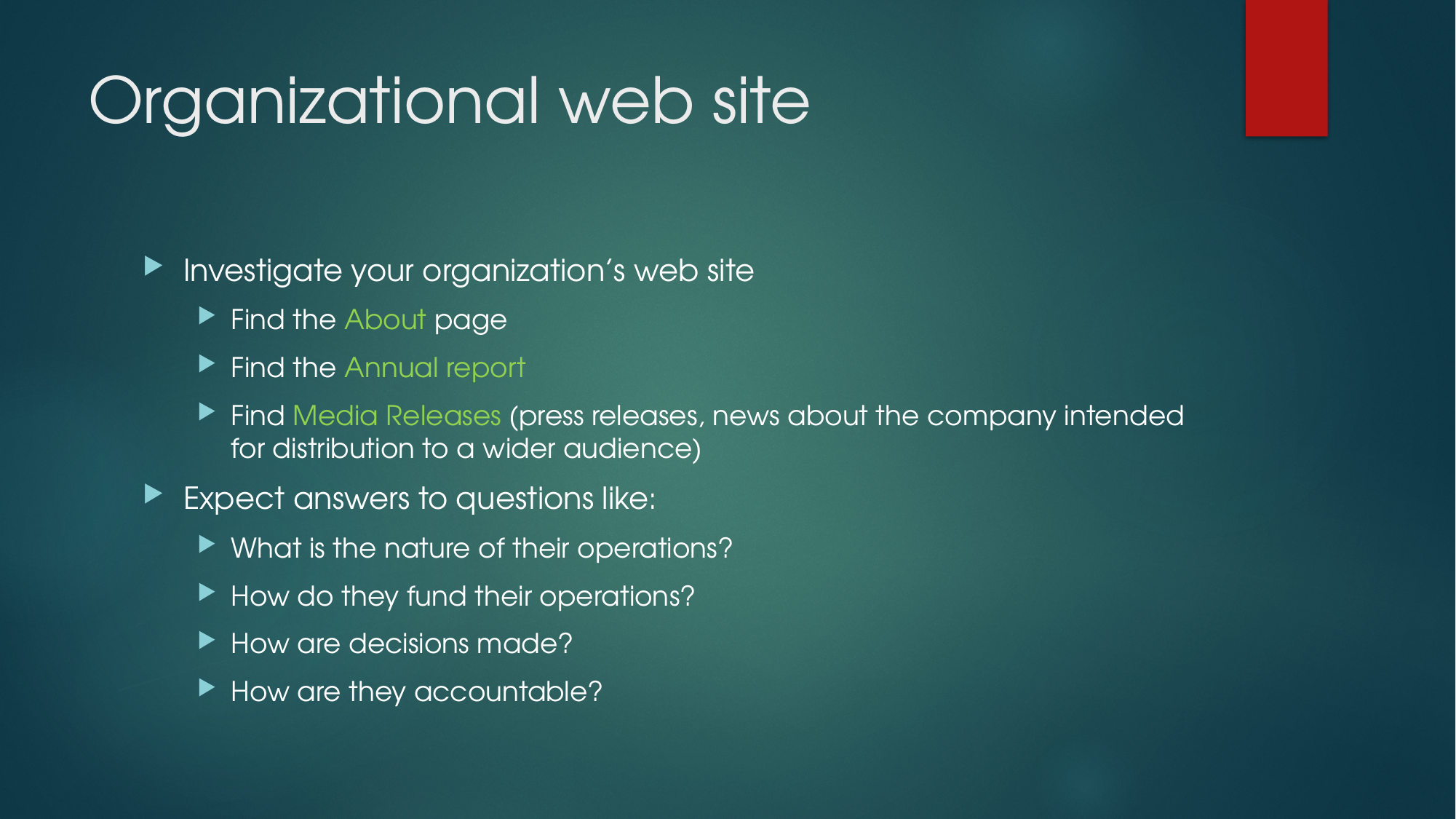

# Organizational web site
Investigate your organization’s web site
Find the About page
Find the Annual report
Find Media Releases (press releases, news about the company intended for distribution to a wider audience)
Expect answers to questions like:
What is the nature of their operations?
How do they fund their operations?
How are decisions made?
How are they accountable?